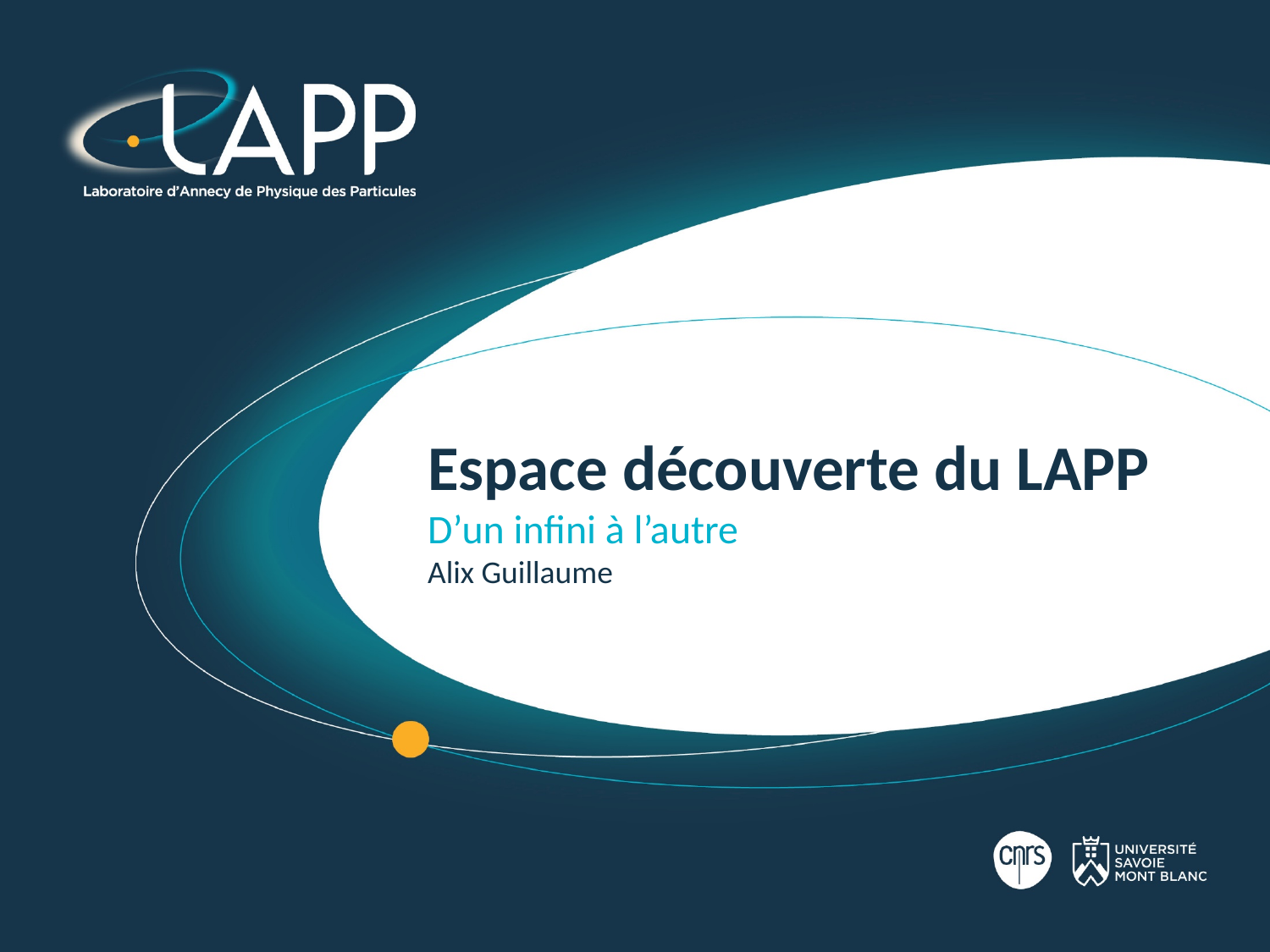

# Espace découverte du LAPP D’un infini à l’autre Alix Guillaume